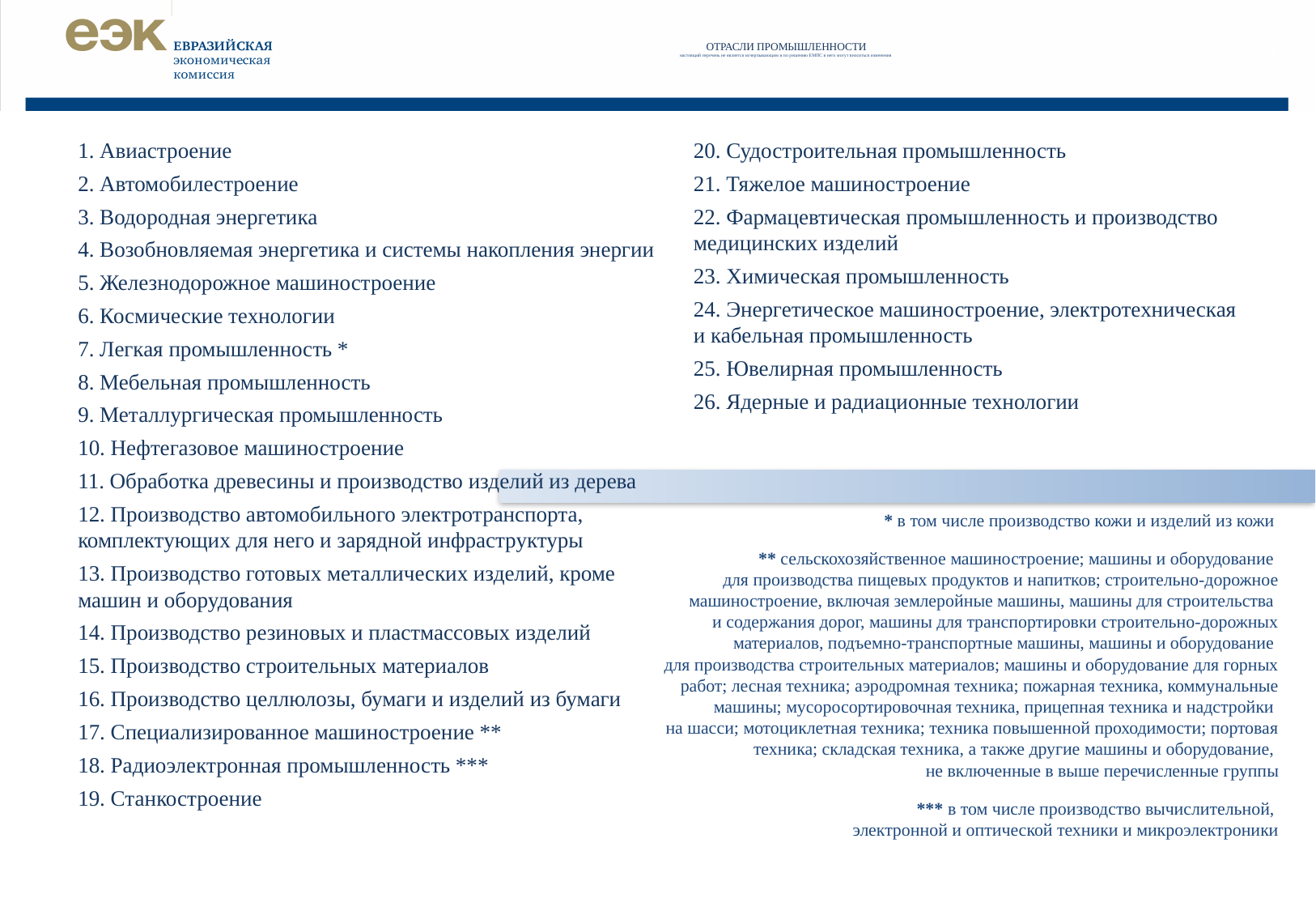

|  10
# ОТРАСЛИ ПРОМЫШЛЕННОСТИ настоящий перечень не является исчерпывающим и по решению ЕМПС в него могут вноситься изменения
1. Авиастроение
2. Автомобилестроение
3. Водородная энергетика
4. Возобновляемая энергетика и системы накопления энергии
5. Железнодорожное машиностроение
6. Космические технологии
7. Легкая промышленность *
8. Мебельная промышленность
9. Металлургическая промышленность
10. Нефтегазовое машиностроение
11. Обработка древесины и производство изделий из дерева
12. Производство автомобильного электротранспорта, комплектующих для него и зарядной инфраструктуры
13. Производство готовых металлических изделий, кроме машин и оборудования
14. Производство резиновых и пластмассовых изделий
15. Производство строительных материалов
16. Производство целлюлозы, бумаги и изделий из бумаги
17. Специализированное машиностроение **
18. Радиоэлектронная промышленность ***
19. Станкостроение
20. Судостроительная промышленность
21. Тяжелое машиностроение
22. Фармацевтическая промышленность и производство медицинских изделий
23. Химическая промышленность
24. Энергетическое машиностроение, электротехническая и кабельная промышленность
25. Ювелирная промышленность
26. Ядерные и радиационные технологии

* в том числе производство кожи и изделий из кожи
** сельскохозяйственное машиностроение; машины и оборудование
для производства пищевых продуктов и напитков; строительно-дорожное машиностроение, включая землеройные машины, машины для строительства
и содержания дорог, машины для транспортировки строительно-дорожных материалов, подъемно-транспортные машины, машины и оборудование
для производства строительных материалов; машины и оборудование для горных работ; лесная техника; аэродромная техника; пожарная техника, коммунальные машины; мусоросортировочная техника, прицепная техника и надстройки
на шасси; мотоциклетная техника; техника повышенной проходимости; портовая техника; складская техника, а также другие машины и оборудование,
не включенные в выше перечисленные группы
*** в том числе производство вычислительной,
электронной и оптической техники и микроэлектроники